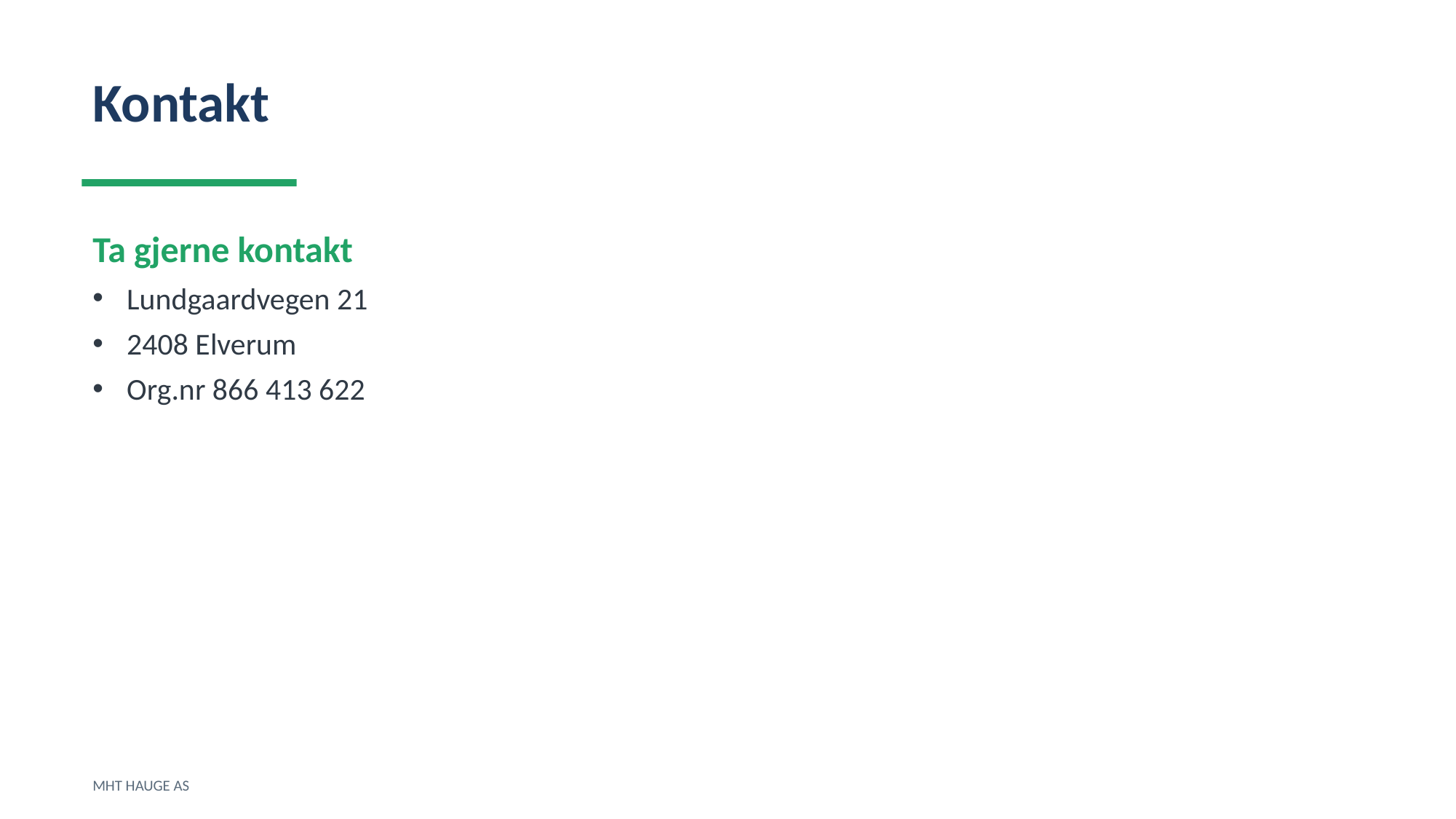

Kontakt

Ta gjerne kontakt
Lundgaardvegen 21
2408 Elverum
Org.nr 866 413 622
MHT HAUGE AS